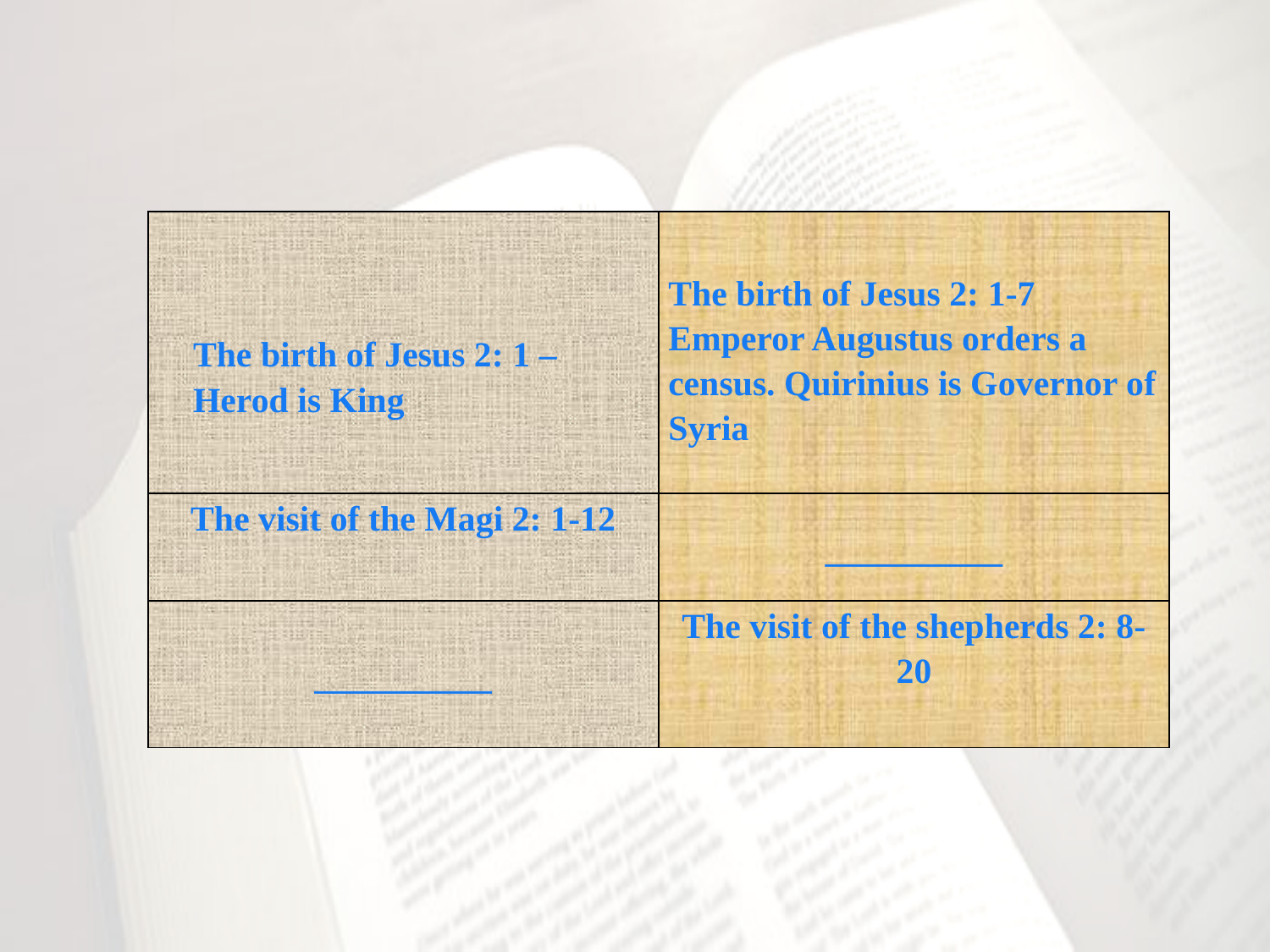

| The birth of Jesus 2: 1 – Herod is King | The birth of Jesus 2: 1-7 Emperor Augustus orders a census. Quirinius is Governor of Syria |
| --- | --- |
| The visit of the Magi 2: 1-12 | \_\_\_\_\_\_\_\_\_\_ |
| \_\_\_\_\_\_\_\_\_\_ | The visit of the shepherds 2: 8-20 |